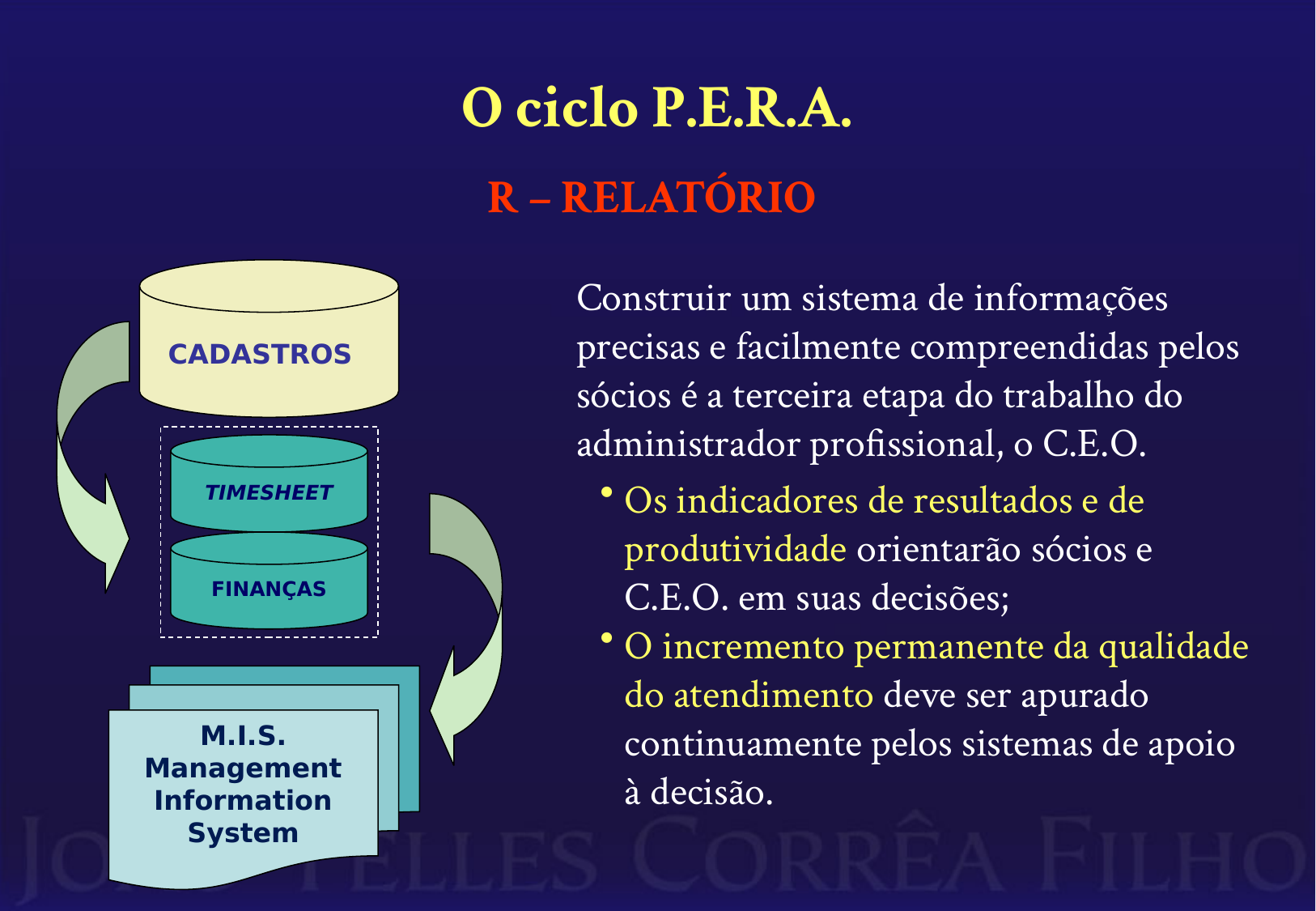

# O ciclo P.E.R.A.
R – RELATÓRIO

Construir um sistema de informações precisas e facilmente compreendidas pelos sócios é a terceira etapa do trabalho do administrador profissional, o C.E.O.

Os indicadores de resultados e de produtividade orientarão sócios e C.E.O. em suas decisões;
O incremento permanente da qualidade do atendimento deve ser apurado continuamente pelos sistemas de apoio à decisão.

CADASTROS

TIMESHEET

FINANÇAS

M.I.S.
Management
Information
System